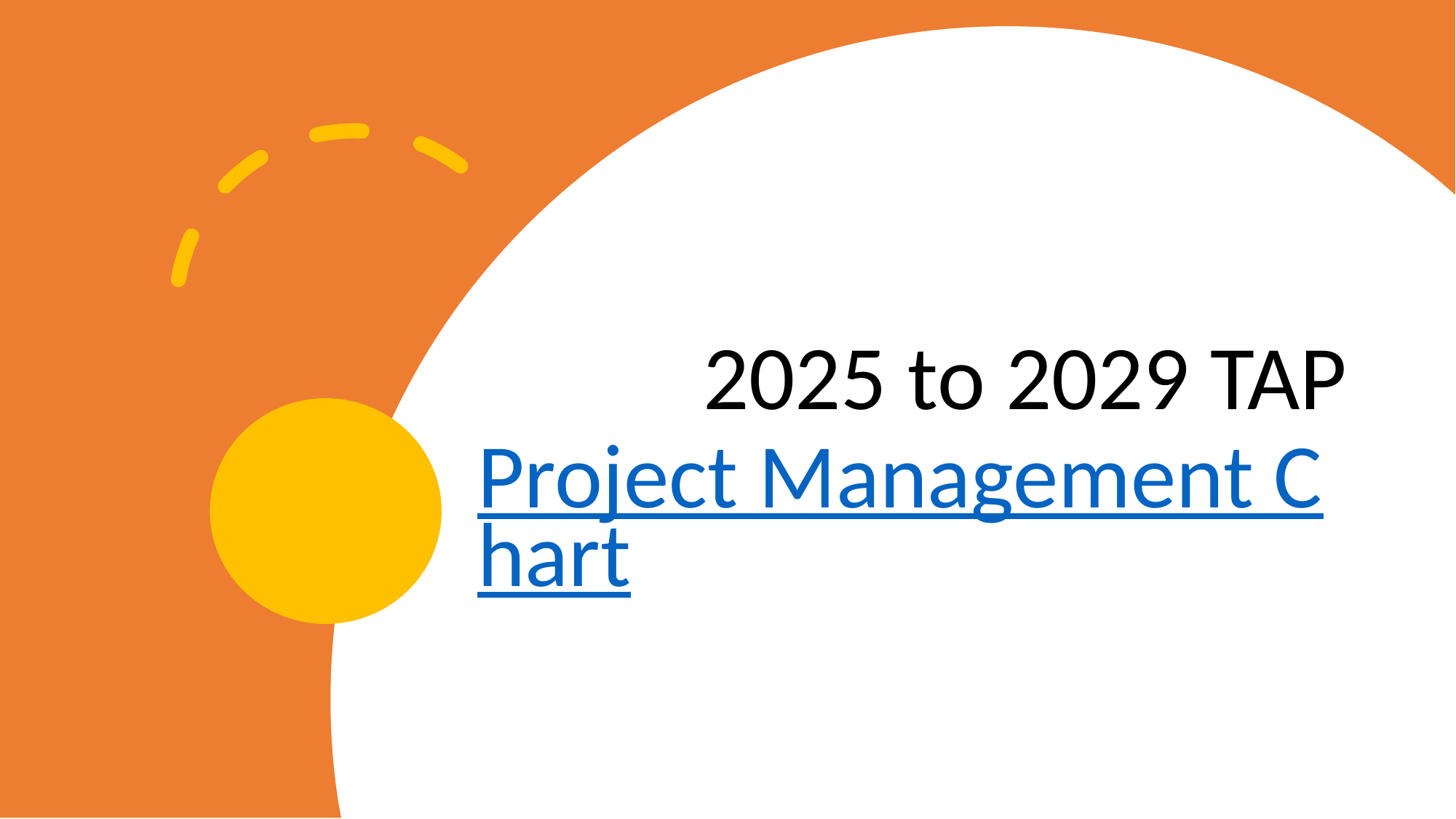

# 2025 to 2029 TAP Project Management Chart